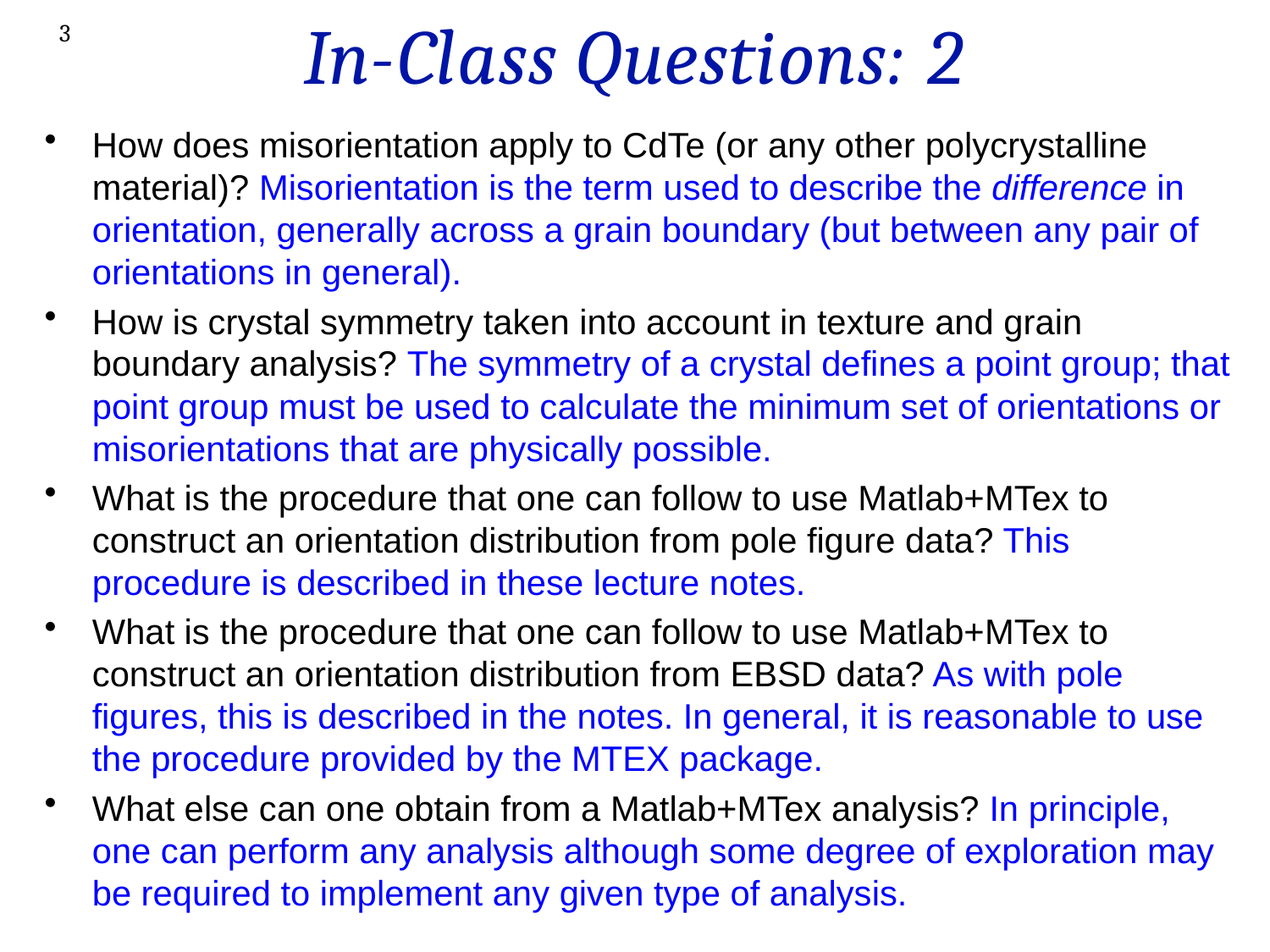

# In-Class Questions: 2
3
How does misorientation apply to CdTe (or any other polycrystalline material)? Misorientation is the term used to describe the difference in orientation, generally across a grain boundary (but between any pair of orientations in general).
How is crystal symmetry taken into account in texture and grain boundary analysis? The symmetry of a crystal defines a point group; that point group must be used to calculate the minimum set of orientations or misorientations that are physically possible.
What is the procedure that one can follow to use Matlab+MTex to construct an orientation distribution from pole figure data? This procedure is described in these lecture notes.
What is the procedure that one can follow to use Matlab+MTex to construct an orientation distribution from EBSD data? As with pole figures, this is described in the notes. In general, it is reasonable to use the procedure provided by the MTEX package.
What else can one obtain from a Matlab+MTex analysis? In principle, one can perform any analysis although some degree of exploration may be required to implement any given type of analysis.